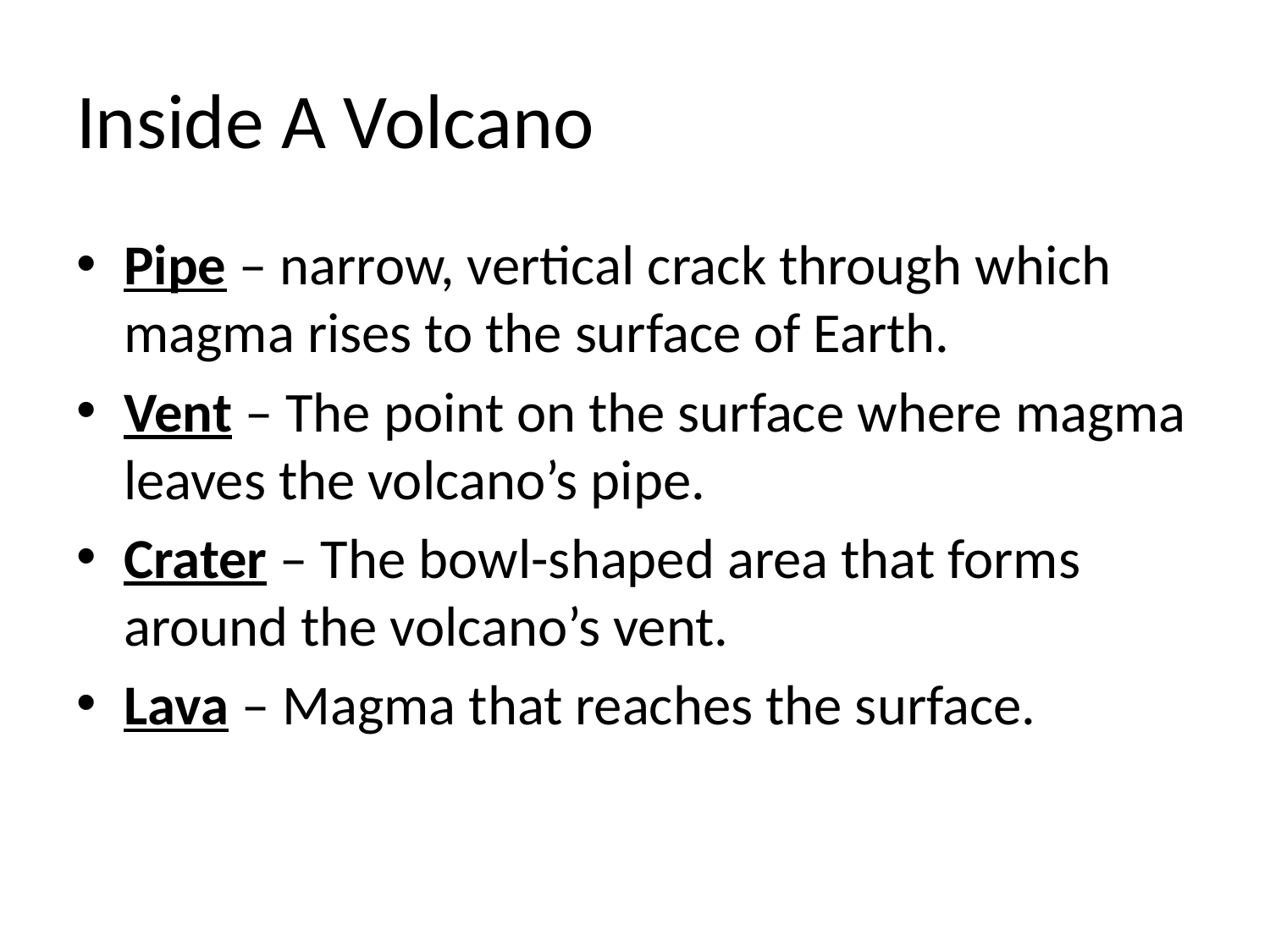

# Inside A Volcano
Pipe – narrow, vertical crack through which magma rises to the surface of Earth.
Vent – The point on the surface where magma leaves the volcano’s pipe.
Crater – The bowl-shaped area that forms around the volcano’s vent.
Lava – Magma that reaches the surface.